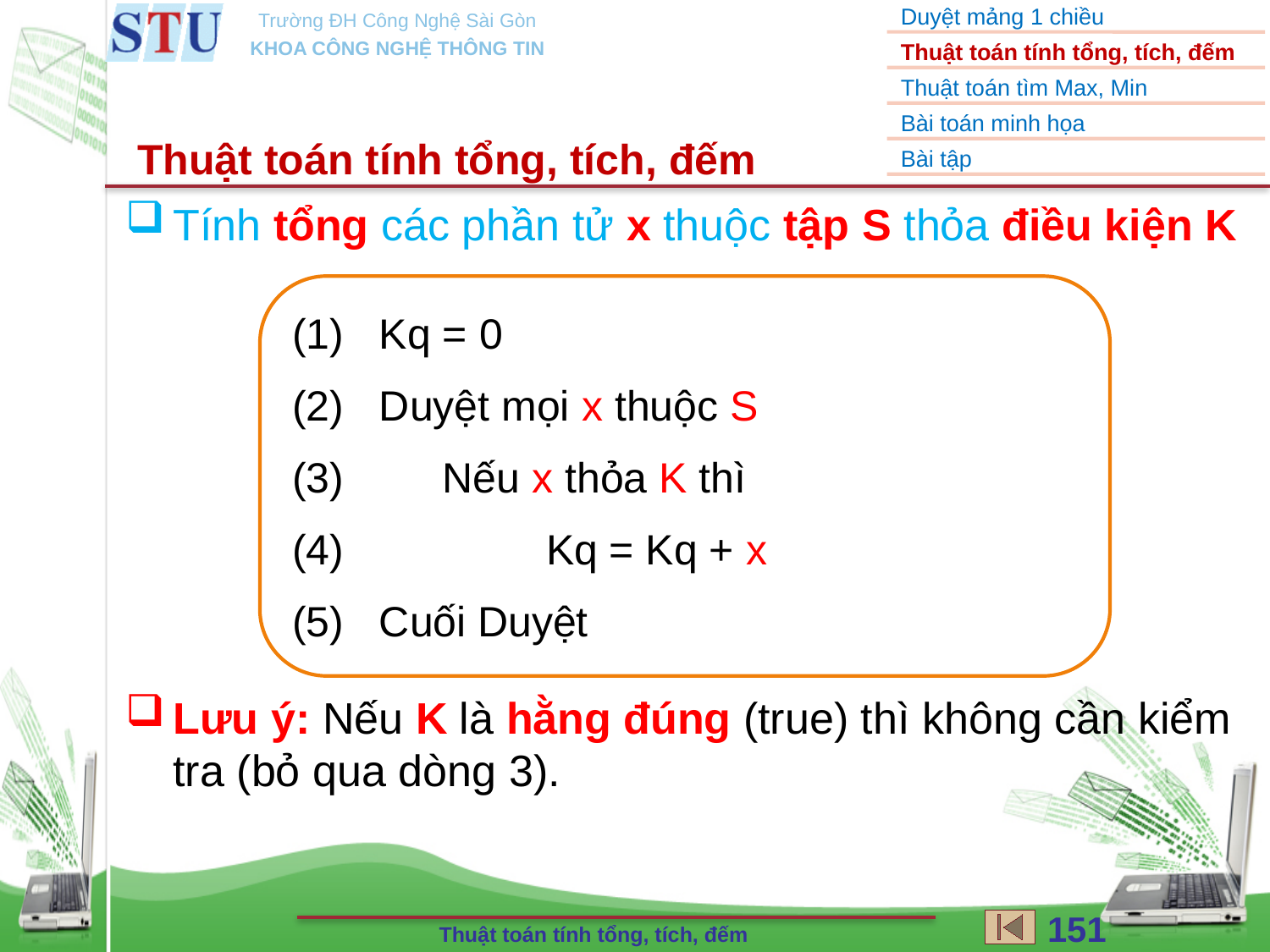

Duyệt mảng 1 chiều
Thuật toán tính tổng, tích, đếm
Thuật toán tìm Max, Min
Bài toán minh họa
Bài tập
Thuật toán tính tổng, tích, đếm
Tính tổng các phần tử x thuộc tập S thỏa điều kiện K

Lưu ý: Nếu K là hằng đúng (true) thì không cần kiểm tra (bỏ qua dòng 3).
(1)   Kq = 0
(2)   Duyệt mọi x thuộc S
(3)	  Nếu x thỏa K thì
(4)	      	Kq = Kq + x
(5)   Cuối Duyệt
151
Thuật toán tính tổng, tích, đếm